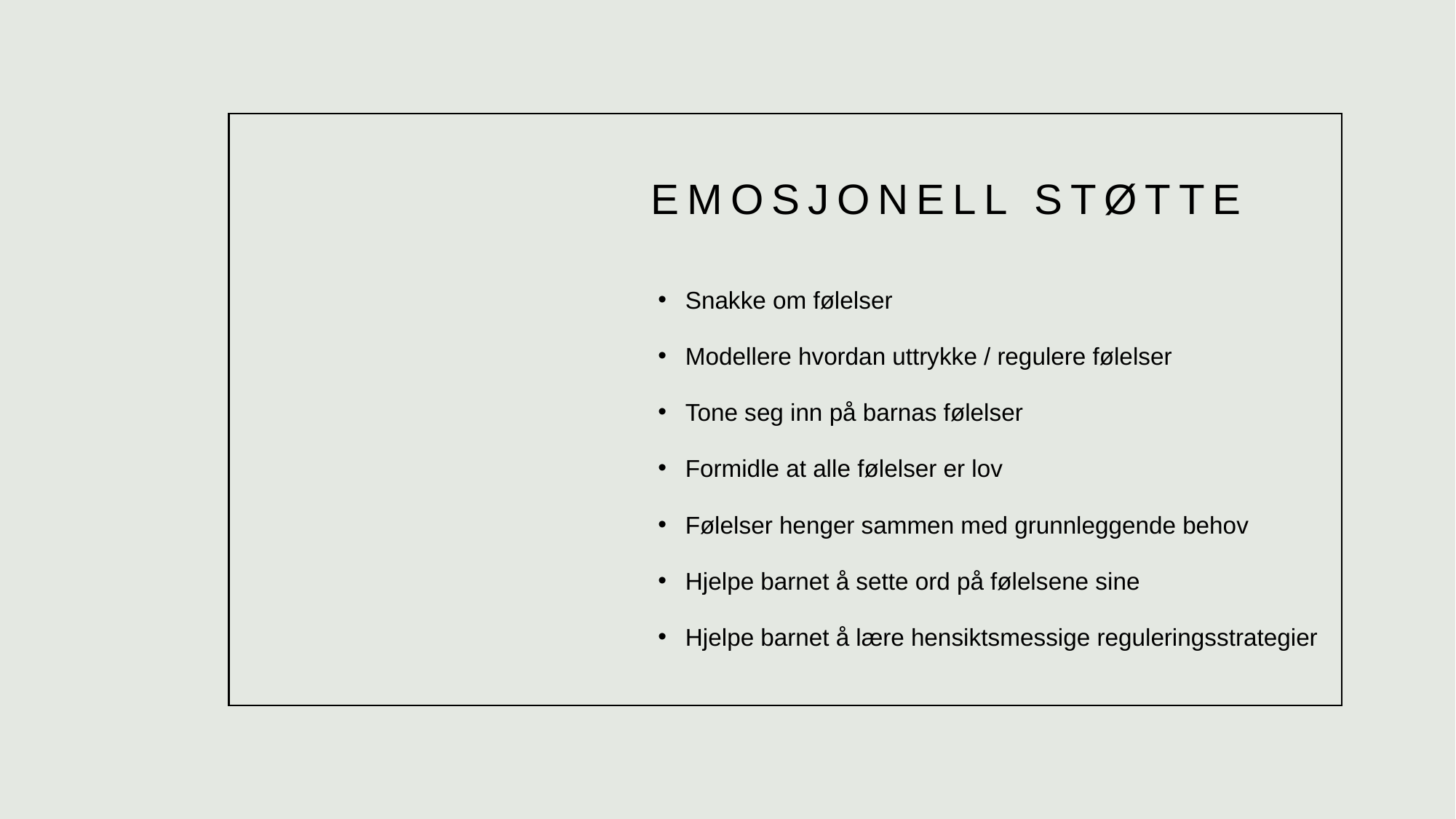

# EMOSJONELL STØTTE

Snakke om følelser
Modellere hvordan uttrykke / regulere følelser
Tone seg inn på barnas følelser
Formidle at alle følelser er lov
Følelser henger sammen med grunnleggende behov
Hjelpe barnet å sette ord på følelsene sine
Hjelpe barnet å lære hensiktsmessige reguleringsstrategier